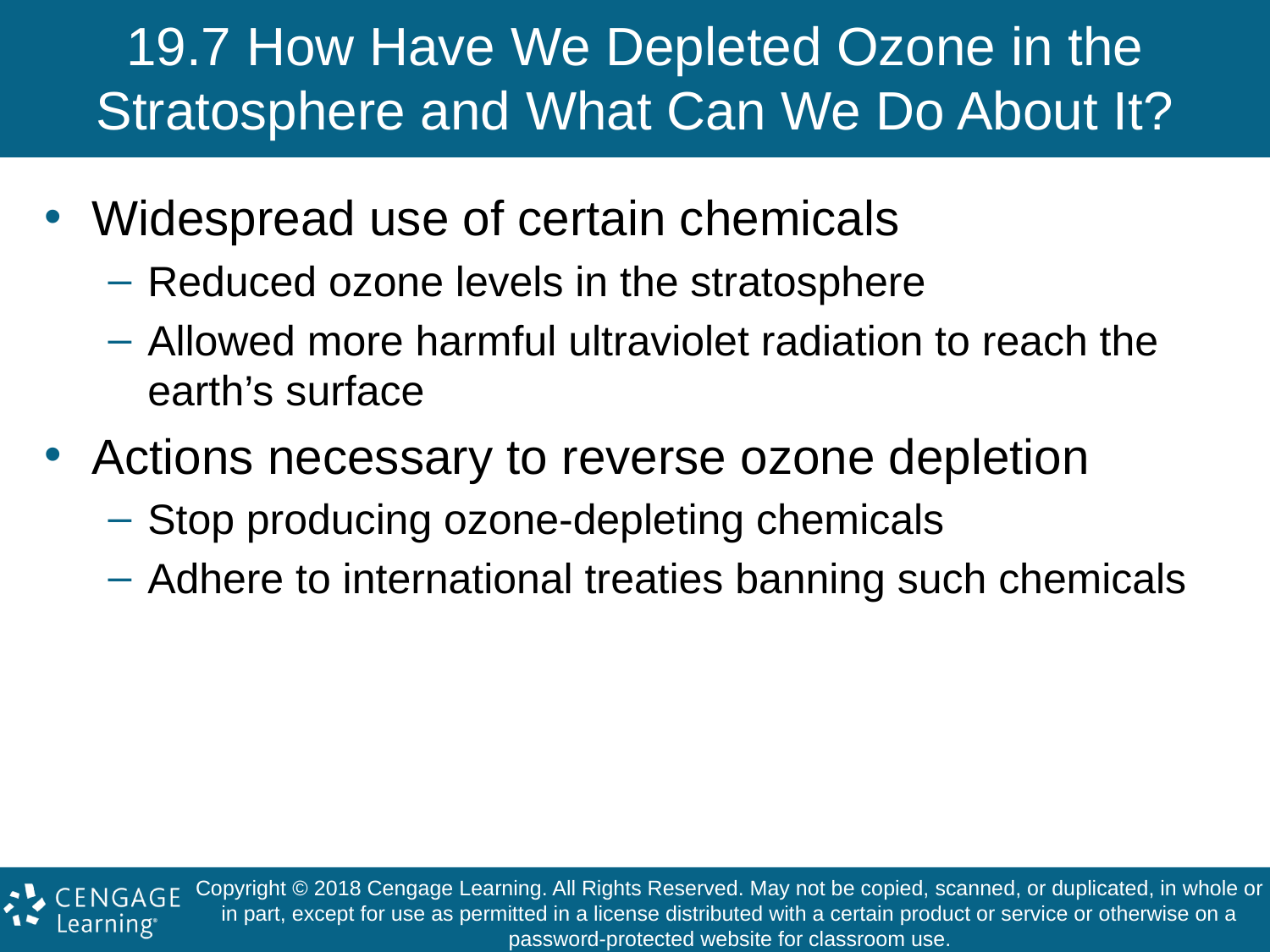

# 19.7 How Have We Depleted Ozone in the Stratosphere and What Can We Do About It?
Widespread use of certain chemicals
Reduced ozone levels in the stratosphere
Allowed more harmful ultraviolet radiation to reach the earth’s surface
Actions necessary to reverse ozone depletion
Stop producing ozone-depleting chemicals
Adhere to international treaties banning such chemicals